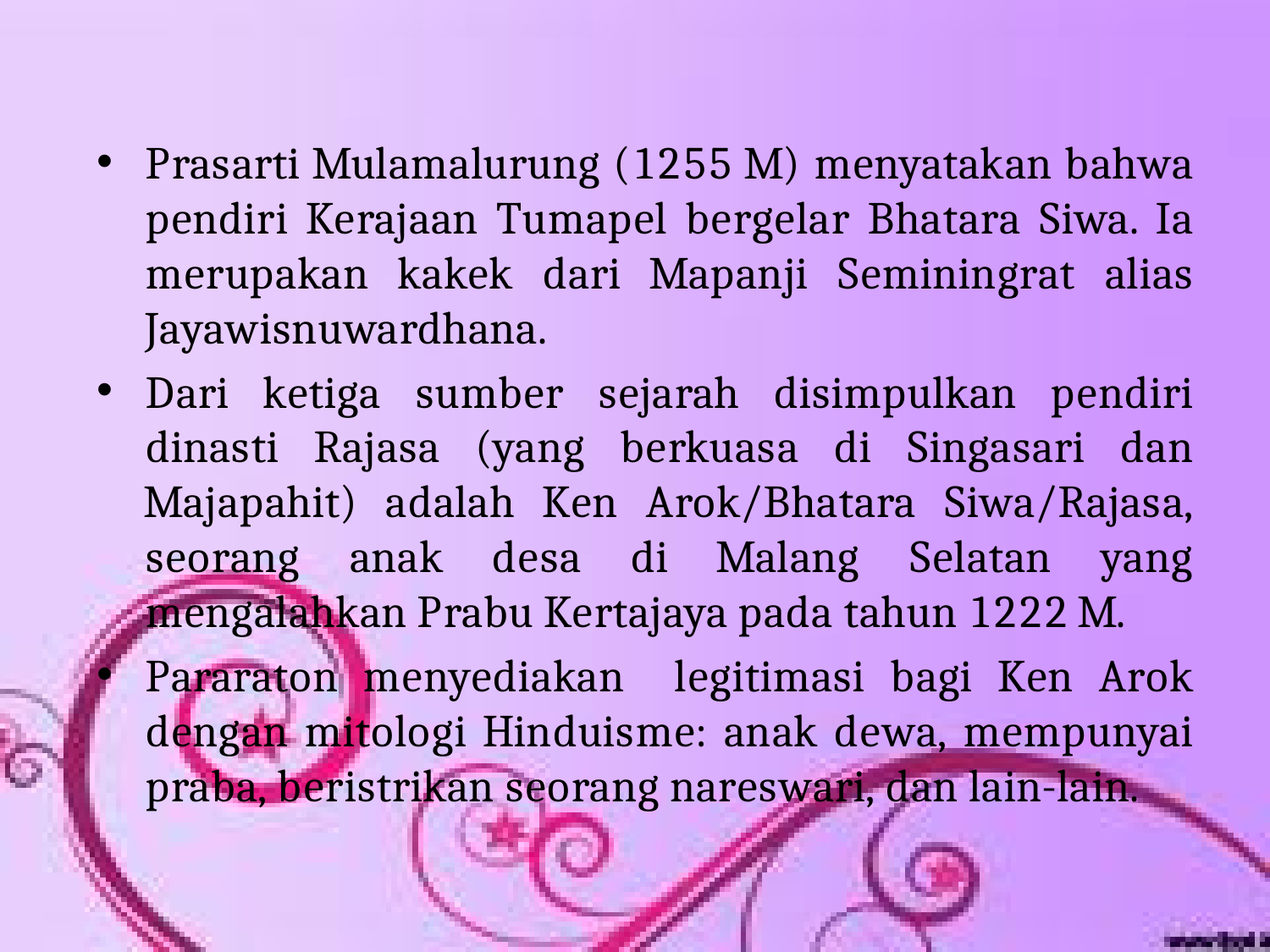

Prasarti Mulamalurung (1255 M) menyatakan bahwa pendiri Kerajaan Tumapel bergelar Bhatara Siwa. Ia merupakan kakek dari Mapanji Seminingrat alias Jayawisnuwardhana.
Dari ketiga sumber sejarah disimpulkan pendiri dinasti Rajasa (yang berkuasa di Singasari dan Majapahit) adalah Ken Arok/Bhatara Siwa/Rajasa, seorang anak desa di Malang Selatan yang mengalahkan Prabu Kertajaya pada tahun 1222 M.
Pararaton menyediakan  legitimasi bagi Ken Arok dengan mitologi Hinduisme: anak dewa, mempunyai praba, beristrikan seorang nareswari, dan lain-lain.